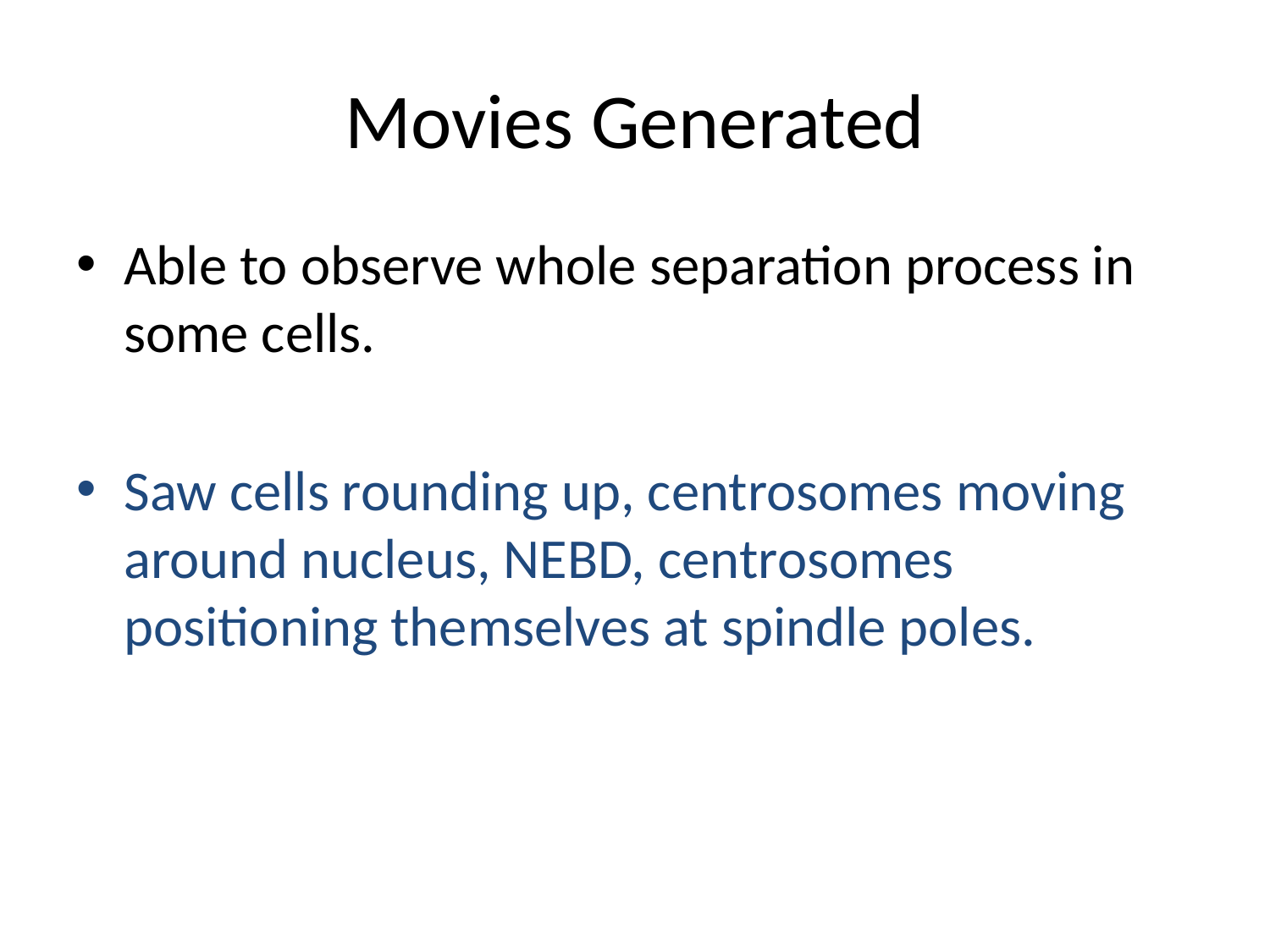

# Movies Generated
Able to observe whole separation process in some cells.

Saw cells rounding up, centrosomes moving around nucleus, NEBD, centrosomes positioning themselves at spindle poles.